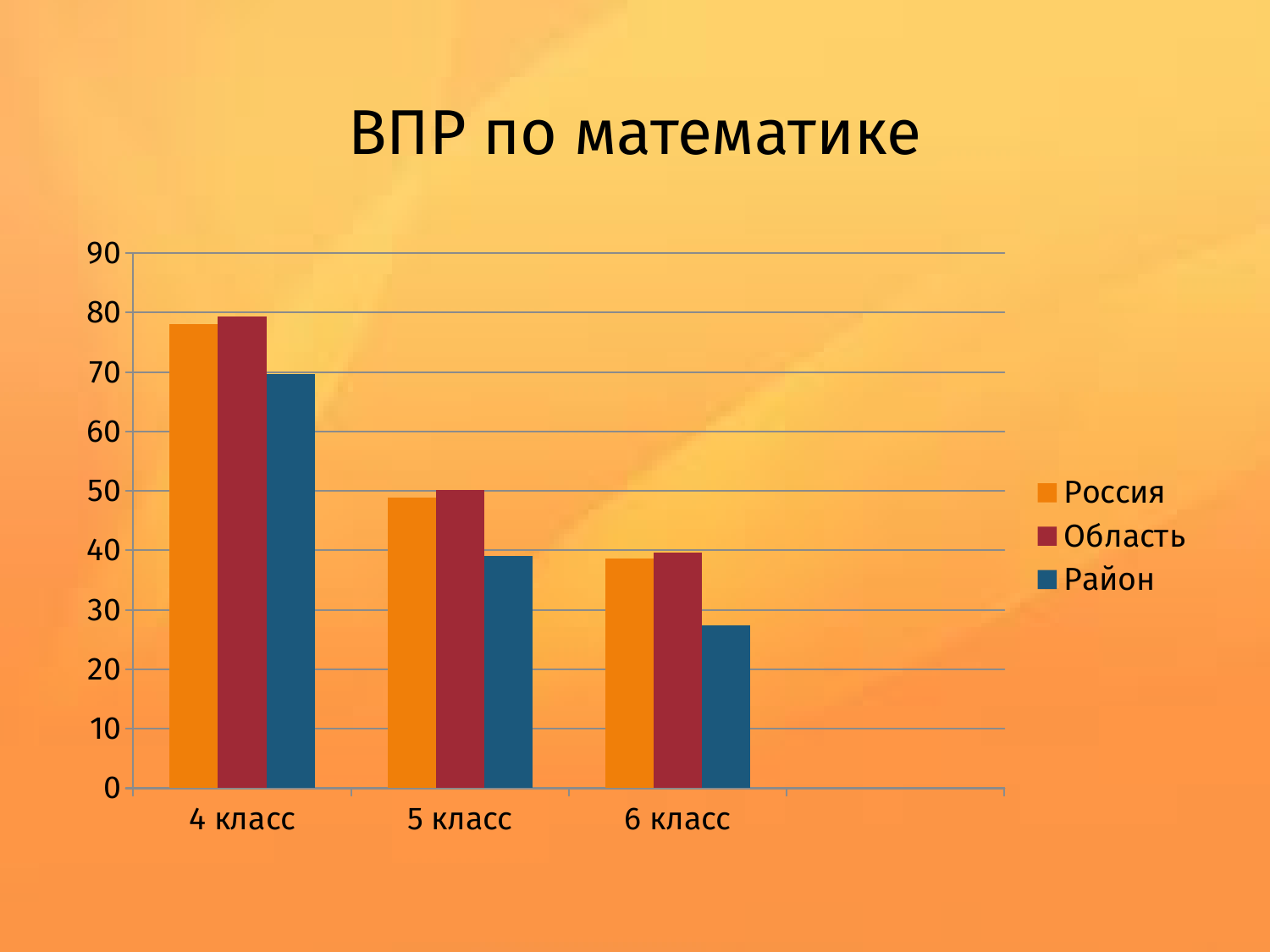

# ВПР по математике

### Chart

| Category | Россия | Область | Район |
|---|---|---|---|
| 4 класс | 78.1 | 79.4 | 69.7 |
| 5 класс | 48.9 | 50.2 | 39.1 |
| 6 класс | 38.6 | 39.6 | 27.4 |